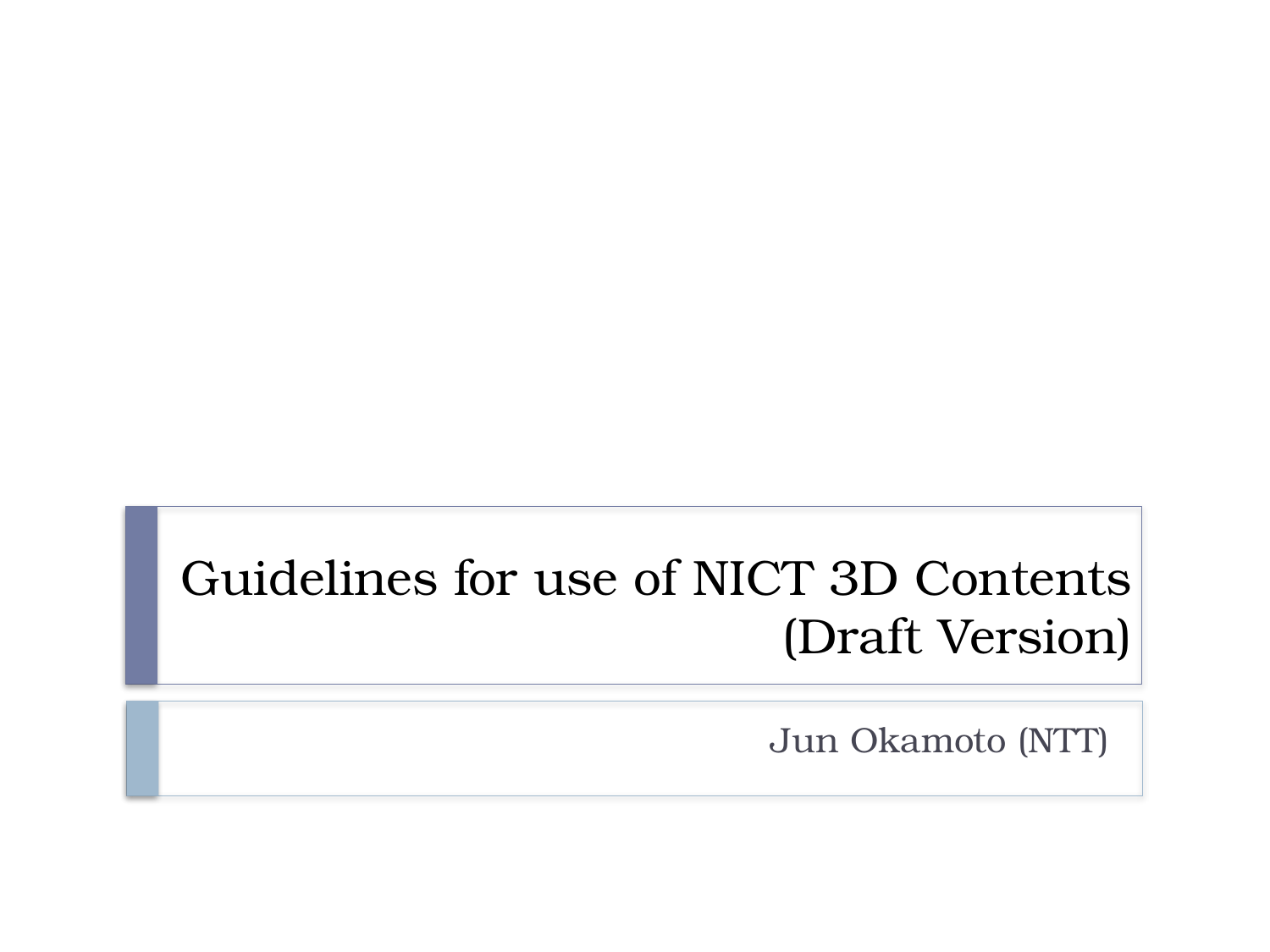

# Guidelines for use of NICT 3D Contents (Draft Version)
Jun Okamoto (NTT)